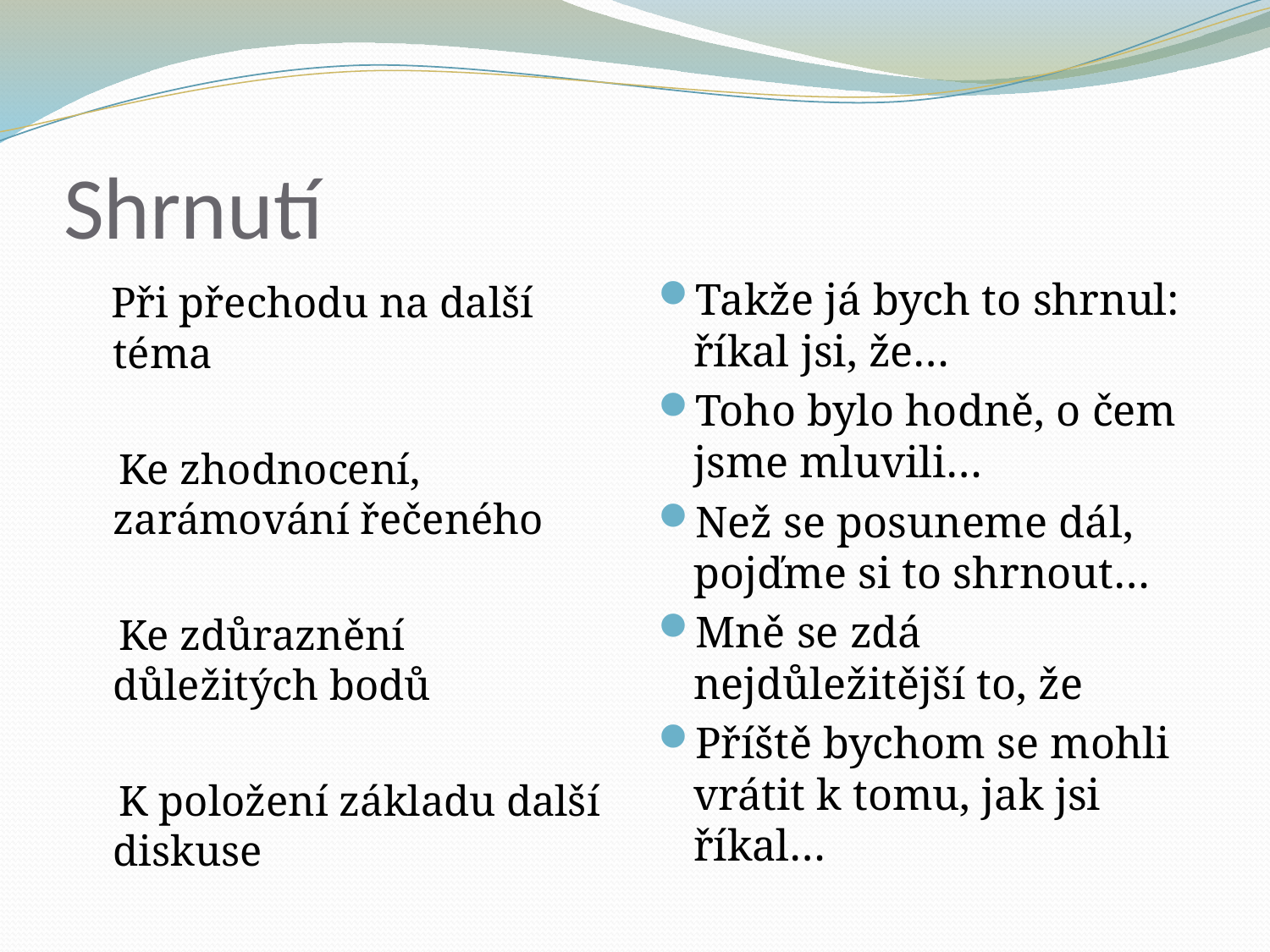

# Shrnutí
   Při přechodu na další téma

    Ke zhodnocení, zarámování řečeného

    Ke zdůraznění důležitých bodů

    K položení základu další diskuse
Takže já bych to shrnul: říkal jsi, že…
Toho bylo hodně, o čem jsme mluvili…
Než se posuneme dál, pojďme si to shrnout…
Mně se zdá nejdůležitější to, že
Příště bychom se mohli vrátit k tomu, jak jsi říkal…